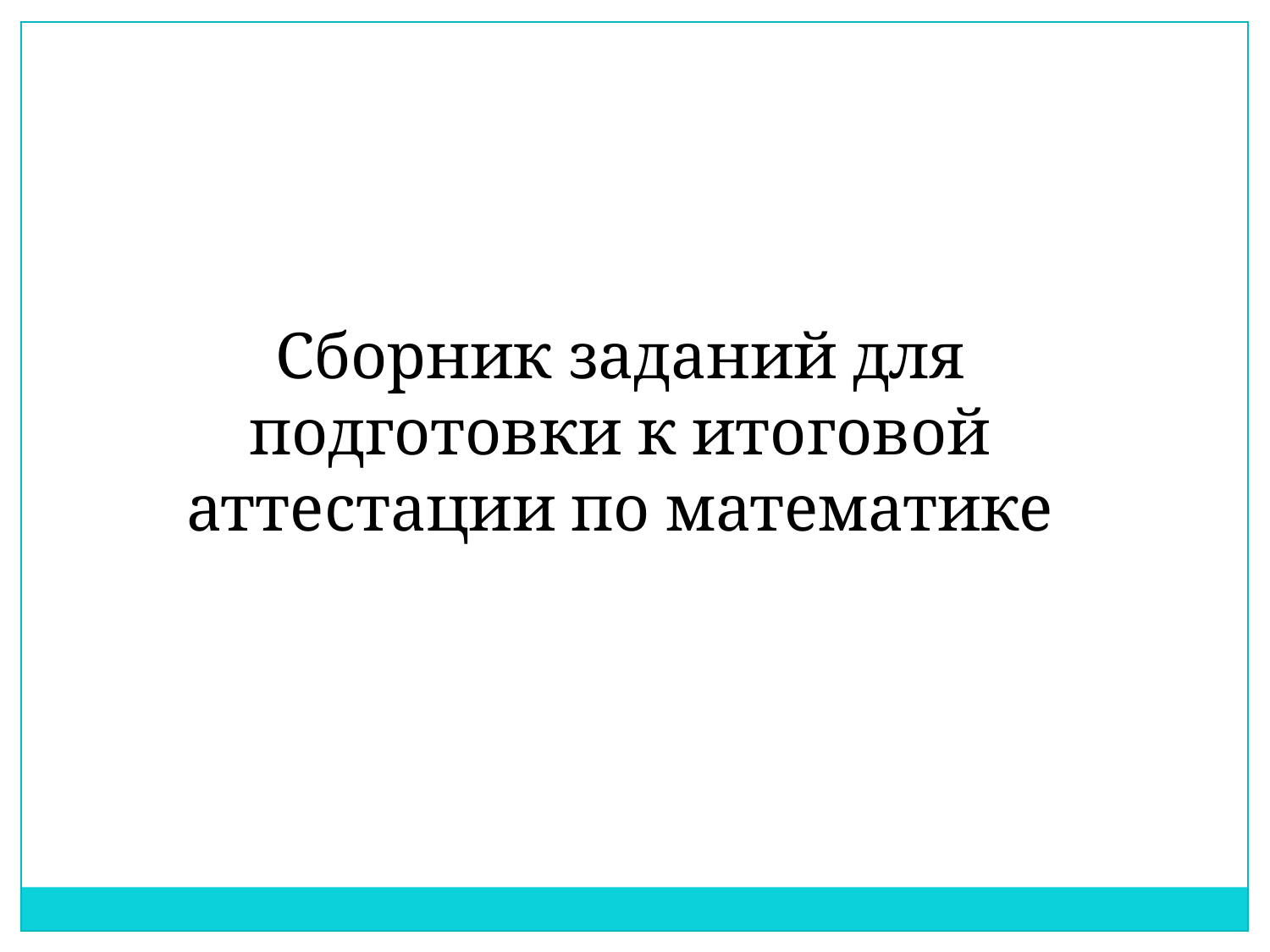

Сборник заданий для подготовки к итоговой аттестации по математике